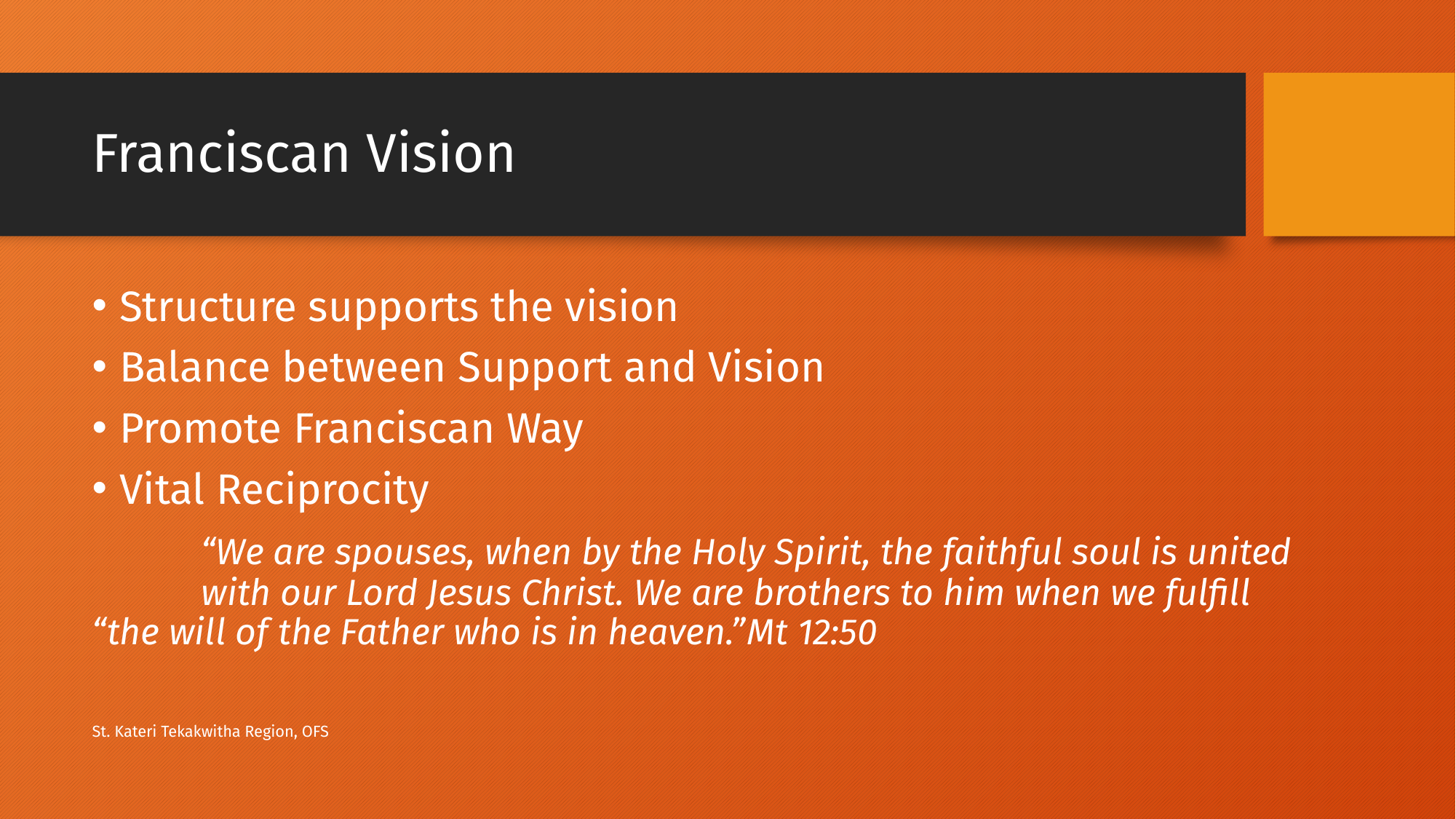

# Franciscan Vision
Structure supports the vision
Balance between Support and Vision
Promote Franciscan Way
Vital Reciprocity
	“We are spouses, when by the Holy Spirit, the faithful soul is united 	with our Lord Jesus Christ. We are brothers to him when we fulfill 	“the will of the Father who is in heaven.”	Mt 12:50

St. Kateri Tekakwitha Region, OFS